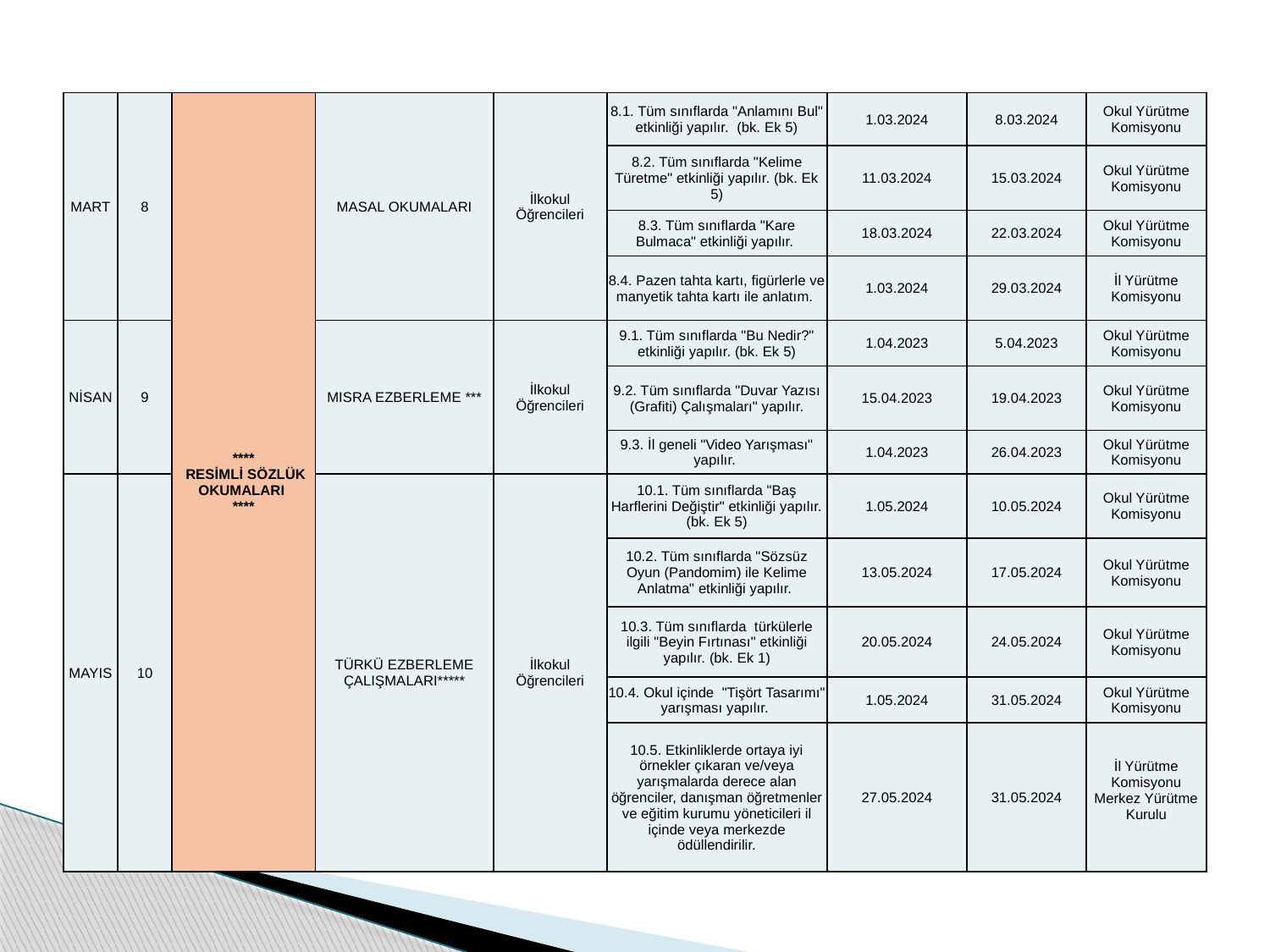

| MART | 8 | \*\*\*\* RESİMLİ SÖZLÜK OKUMALARI \*\*\*\* | MASAL OKUMALARI | İlkokul Öğrencileri | 8.1. Tüm sınıflarda "Anlamını Bul" etkinliği yapılır. (bk. Ek 5) | 1.03.2024 | 8.03.2024 | Okul Yürütme Komisyonu |
| --- | --- | --- | --- | --- | --- | --- | --- | --- |
|  |  |  |  |  | 8.2. Tüm sınıflarda "Kelime Türetme" etkinliği yapılır. (bk. Ek 5) | 11.03.2024 | 15.03.2024 | Okul Yürütme Komisyonu |
|  |  |  |  |  | 8.3. Tüm sınıflarda "Kare Bulmaca" etkinliği yapılır. | 18.03.2024 | 22.03.2024 | Okul Yürütme Komisyonu |
|  |  |  |  |  | 8.4. Pazen tahta kartı, figürlerle ve manyetik tahta kartı ile anlatım. | 1.03.2024 | 29.03.2024 | İl Yürütme Komisyonu |
| NİSAN | 9 |  | MISRA EZBERLEME \*\*\* | İlkokul Öğrencileri | 9.1. Tüm sınıflarda "Bu Nedir?" etkinliği yapılır. (bk. Ek 5) | 1.04.2023 | 5.04.2023 | Okul Yürütme Komisyonu |
|  |  |  |  |  | 9.2. Tüm sınıflarda "Duvar Yazısı (Grafiti) Çalışmaları" yapılır. | 15.04.2023 | 19.04.2023 | Okul Yürütme Komisyonu |
|  |  |  |  |  | 9.3. İl geneli "Video Yarışması" yapılır. | 1.04.2023 | 26.04.2023 | Okul Yürütme Komisyonu |
| MAYIS | 10 |  | TÜRKÜ EZBERLEME ÇALIŞMALARI\*\*\*\*\* | İlkokul Öğrencileri | 10.1. Tüm sınıflarda "Baş Harflerini Değiştir" etkinliği yapılır. (bk. Ek 5) | 1.05.2024 | 10.05.2024 | Okul Yürütme Komisyonu |
|  |  |  |  |  | 10.2. Tüm sınıflarda "Sözsüz Oyun (Pandomim) ile Kelime Anlatma" etkinliği yapılır. | 13.05.2024 | 17.05.2024 | Okul Yürütme Komisyonu |
|  |  |  |  |  | 10.3. Tüm sınıflarda türkülerle ilgili "Beyin Fırtınası" etkinliği yapılır. (bk. Ek 1) | 20.05.2024 | 24.05.2024 | Okul Yürütme Komisyonu |
|  |  |  |  |  | 10.4. Okul içinde "Tişört Tasarımı" yarışması yapılır. | 1.05.2024 | 31.05.2024 | Okul Yürütme Komisyonu |
|  |  |  |  |  | 10.5. Etkinliklerde ortaya iyi örnekler çıkaran ve/veya yarışmalarda derece alan öğrenciler, danışman öğretmenler ve eğitim kurumu yöneticileri il içinde veya merkezde ödüllendirilir. | 27.05.2024 | 31.05.2024 | İl Yürütme Komisyonu Merkez Yürütme Kurulu |